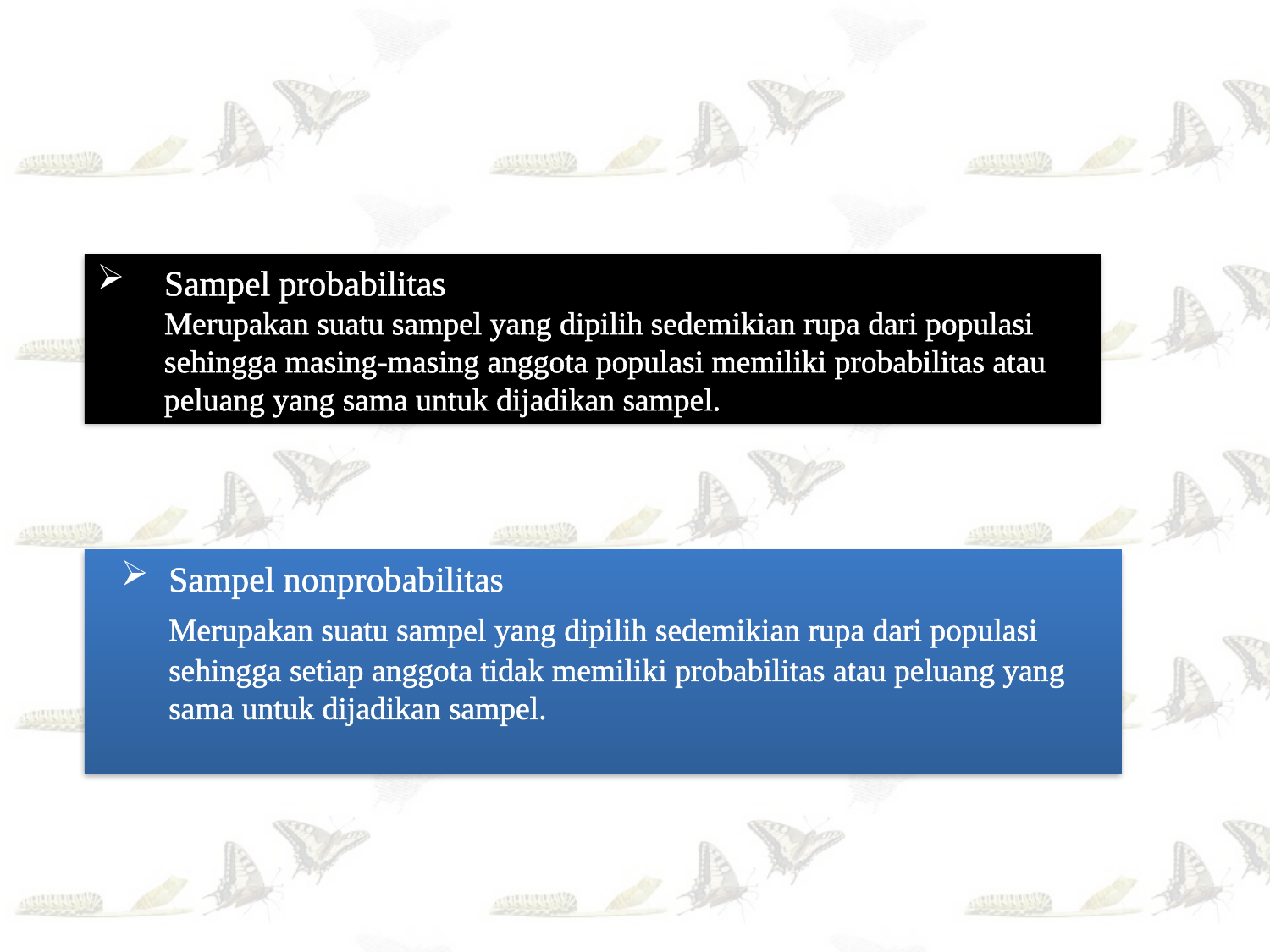

#

Sampel probabilitas
	Merupakan suatu sampel yang dipilih sedemikian rupa dari populasi sehingga masing-masing anggota populasi memiliki probabilitas atau peluang yang sama untuk dijadikan sampel.
Sampel nonprobabilitas
	Merupakan suatu sampel yang dipilih sedemikian rupa dari populasi sehingga setiap anggota tidak memiliki probabilitas atau peluang yang sama untuk dijadikan sampel.